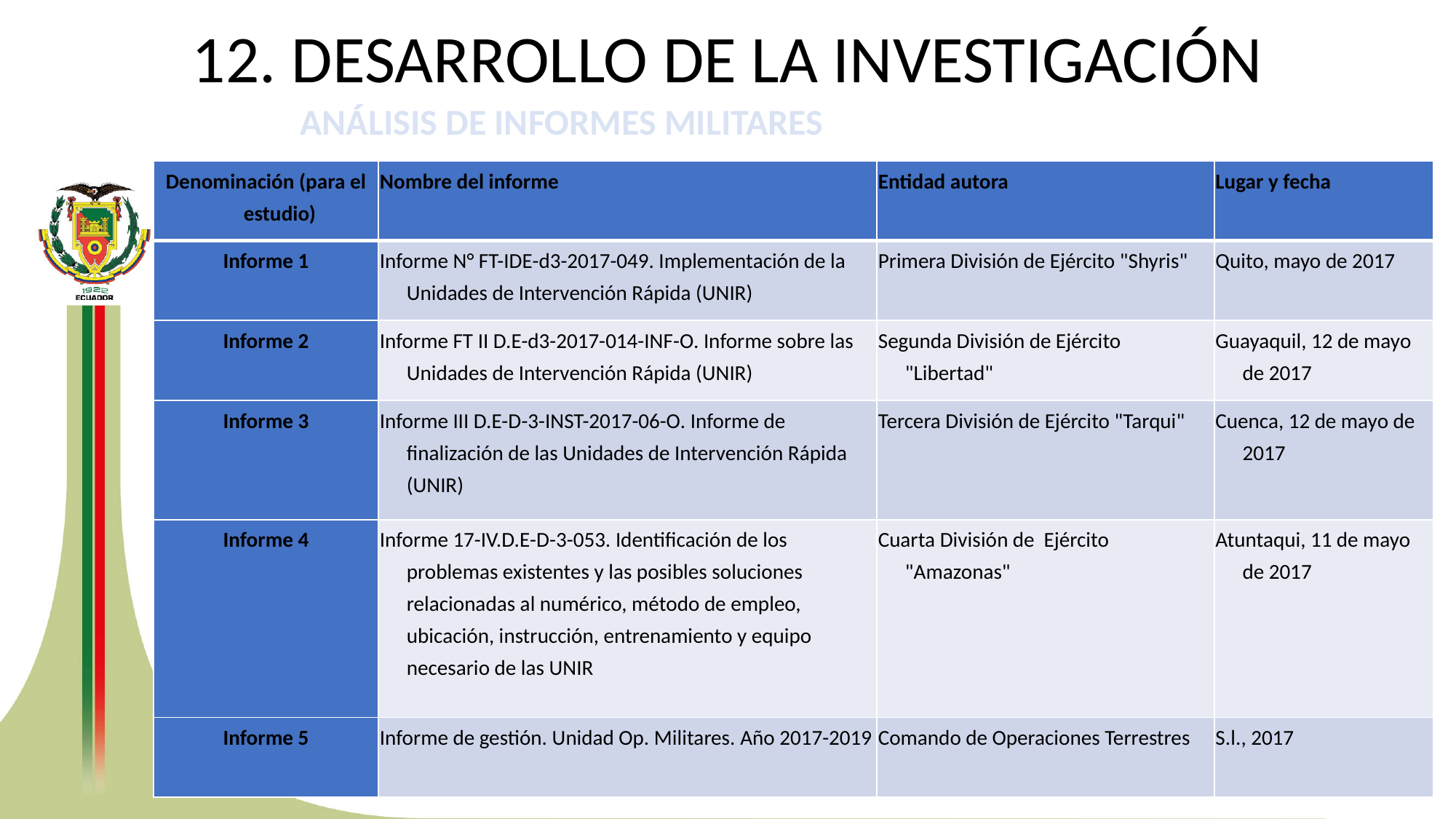

# 12. DESARROLLO DE LA INVESTIGACIÓN
ANÁLISIS DE INFORMES MILITARES
| Denominación (para el estudio) | Nombre del informe | Entidad autora | Lugar y fecha |
| --- | --- | --- | --- |
| Informe 1 | Informe N° FT-IDE-d3-2017-049. Implementación de la Unidades de Intervención Rápida (UNIR) | Primera División de Ejército "Shyris" | Quito, mayo de 2017 |
| Informe 2 | Informe FT II D.E-d3-2017-014-INF-O. Informe sobre las Unidades de Intervención Rápida (UNIR) | Segunda División de Ejército "Libertad" | Guayaquil, 12 de mayo de 2017 |
| Informe 3 | Informe III D.E-D-3-INST-2017-06-O. Informe de finalización de las Unidades de Intervención Rápida (UNIR) | Tercera División de Ejército "Tarqui" | Cuenca, 12 de mayo de 2017 |
| Informe 4 | Informe 17-IV.D.E-D-3-053. Identificación de los problemas existentes y las posibles soluciones relacionadas al numérico, método de empleo, ubicación, instrucción, entrenamiento y equipo necesario de las UNIR | Cuarta División de Ejército "Amazonas" | Atuntaqui, 11 de mayo de 2017 |
| Informe 5 | Informe de gestión. Unidad Op. Militares. Año 2017-2019 | Comando de Operaciones Terrestres | S.l., 2017 |